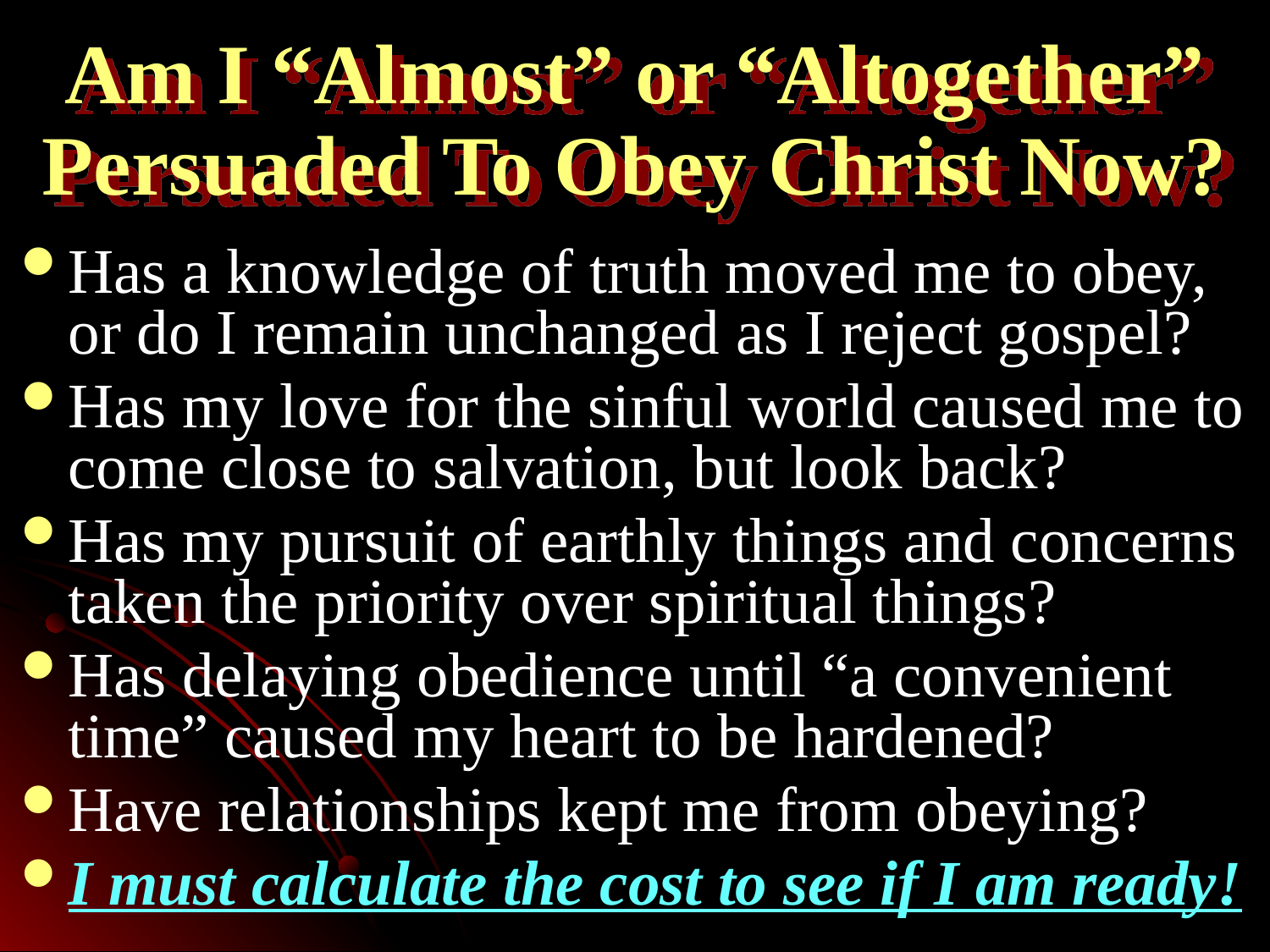

# Am I “Almost” or “Altogether” Persuaded To Obey Christ Now?
Has a knowledge of truth moved me to obey, or do I remain unchanged as I reject gospel?
Has my love for the sinful world caused me to come close to salvation, but look back?
Has my pursuit of earthly things and concerns taken the priority over spiritual things?
Has delaying obedience until “a convenient time” caused my heart to be hardened?
Have relationships kept me from obeying?
I must calculate the cost to see if I am ready!